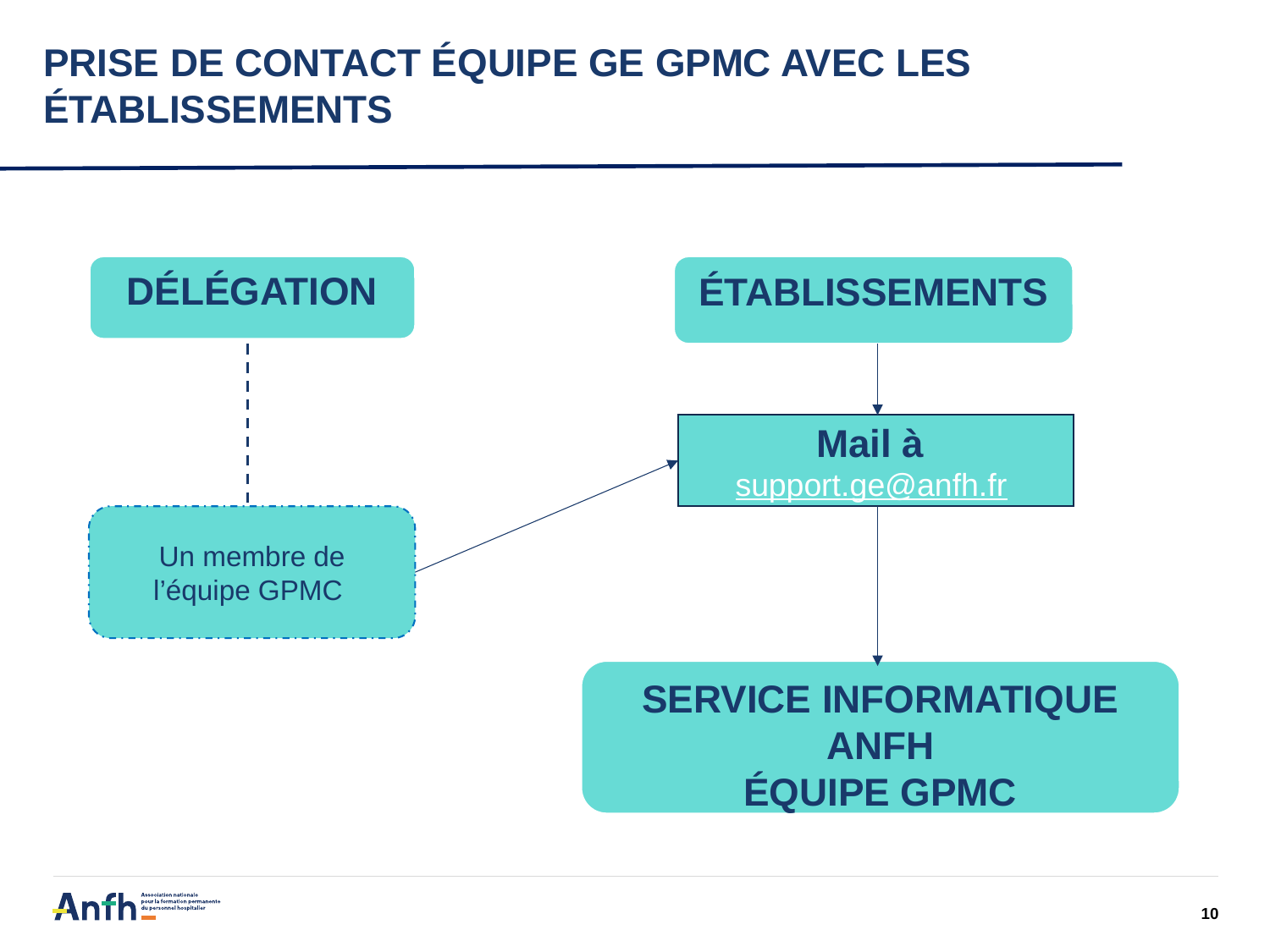

# PRISE DE CONTACT ÉQUIPE GE GPMC AVEC LES ÉTABLISSEMENTS
DÉLÉGATION
ÉTABLISSEMENTS
Mail à support.ge@anfh.fr
Un membre de l’équipe GPMC
SERVICE INFORMATIQUE ANFH
ÉQUIPE GPMC
10